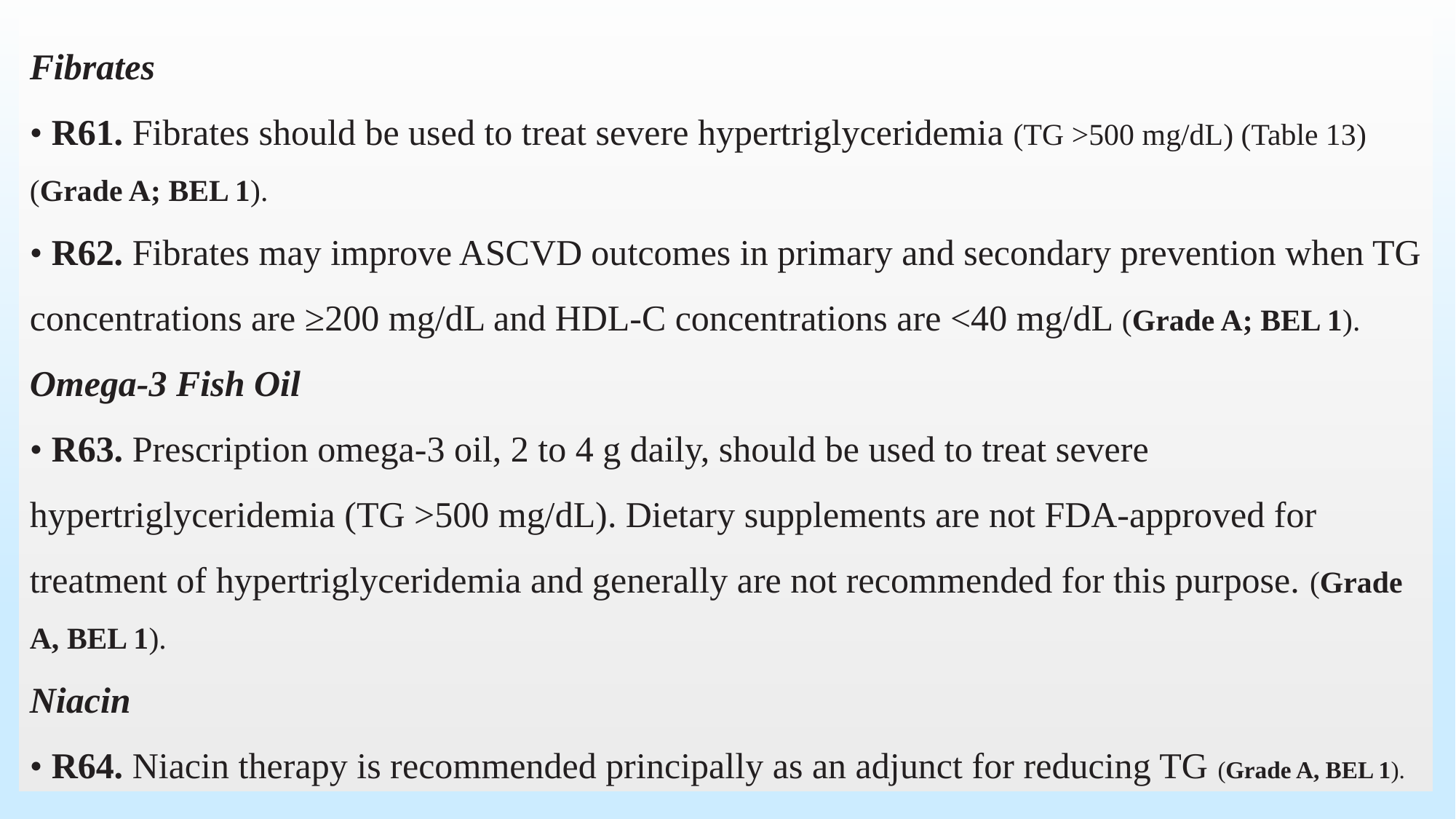

Fibrates
• R61. Fibrates should be used to treat severe hypertriglyceridemia (TG >500 mg/dL) (Table 13) (Grade A; BEL 1).
• R62. Fibrates may improve ASCVD outcomes in primary and secondary prevention when TG concentrations are ≥200 mg/dL and HDL-C concentrations are <40 mg/dL (Grade A; BEL 1).
Omega-3 Fish Oil
• R63. Prescription omega-3 oil, 2 to 4 g daily, should be used to treat severe hypertriglyceridemia (TG >500 mg/dL). Dietary supplements are not FDA-approved for treatment of hypertriglyceridemia and generally are not recommended for this purpose. (Grade A, BEL 1).
Niacin
• R64. Niacin therapy is recommended principally as an adjunct for reducing TG (Grade A, BEL 1).